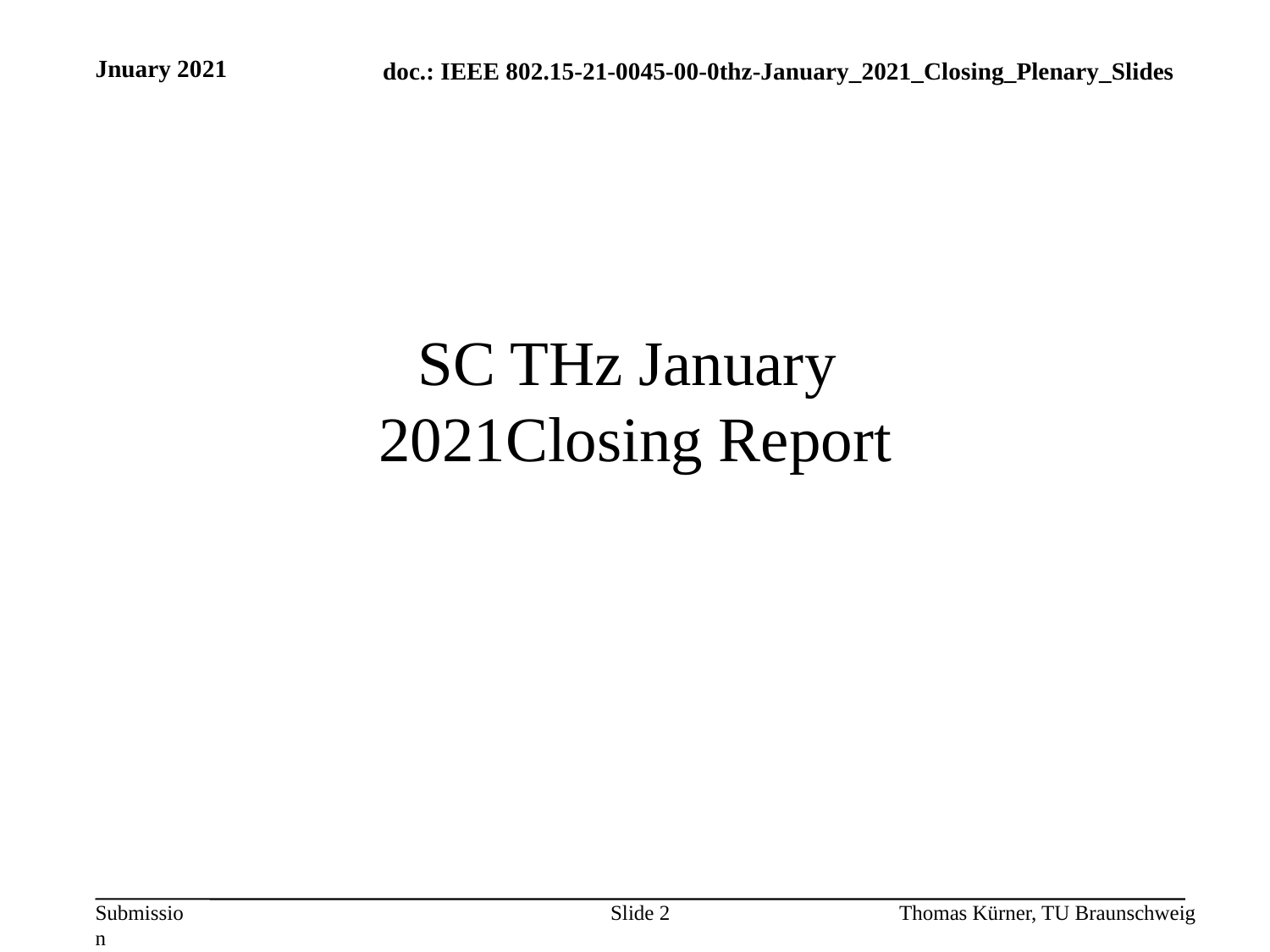

Jnuary 2021
# SC THz January 2021Closing Report

Slide 2
Thomas Kürner, TU Braunschweig